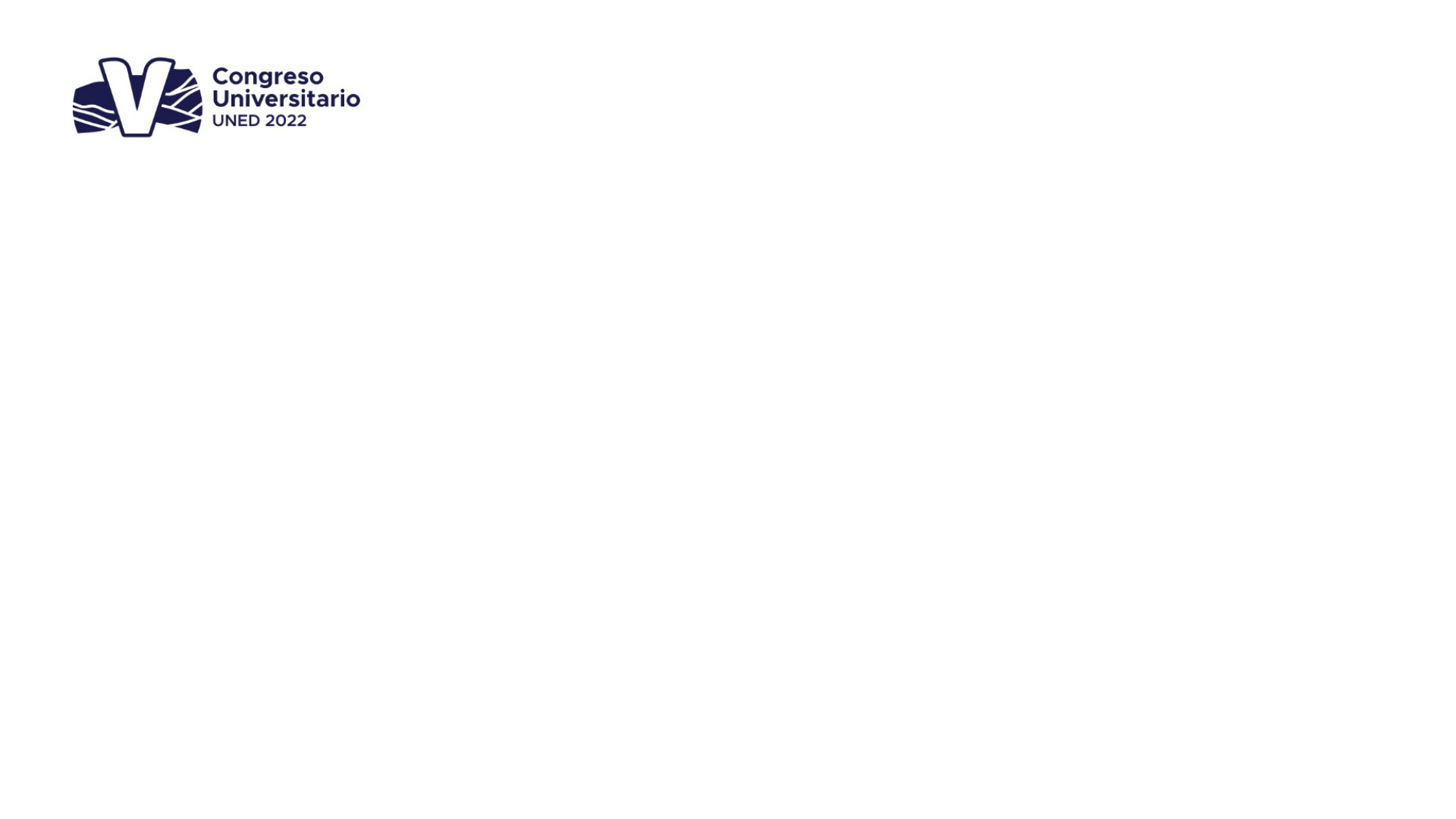

# ÁREA 5: RETOS Y OPORTUNIDADES DE LAS SEDES UNIVERSITARIAS GESTIÓN DEL TALENTO HUMANO EN LAS SEDES